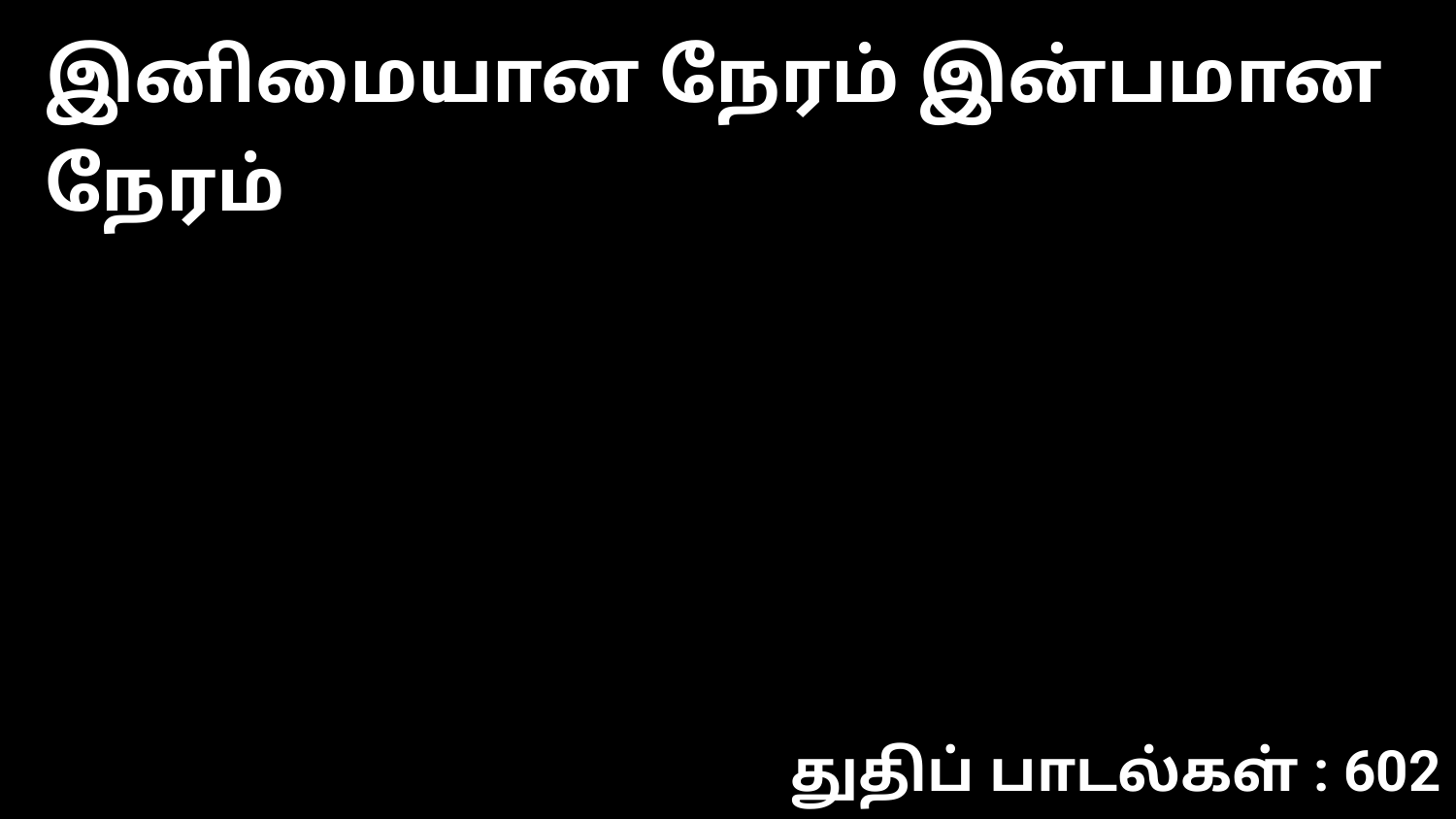

இனிமையான நேரம் இன்பமான நேரம்
துதிப் பாடல்கள் : 602